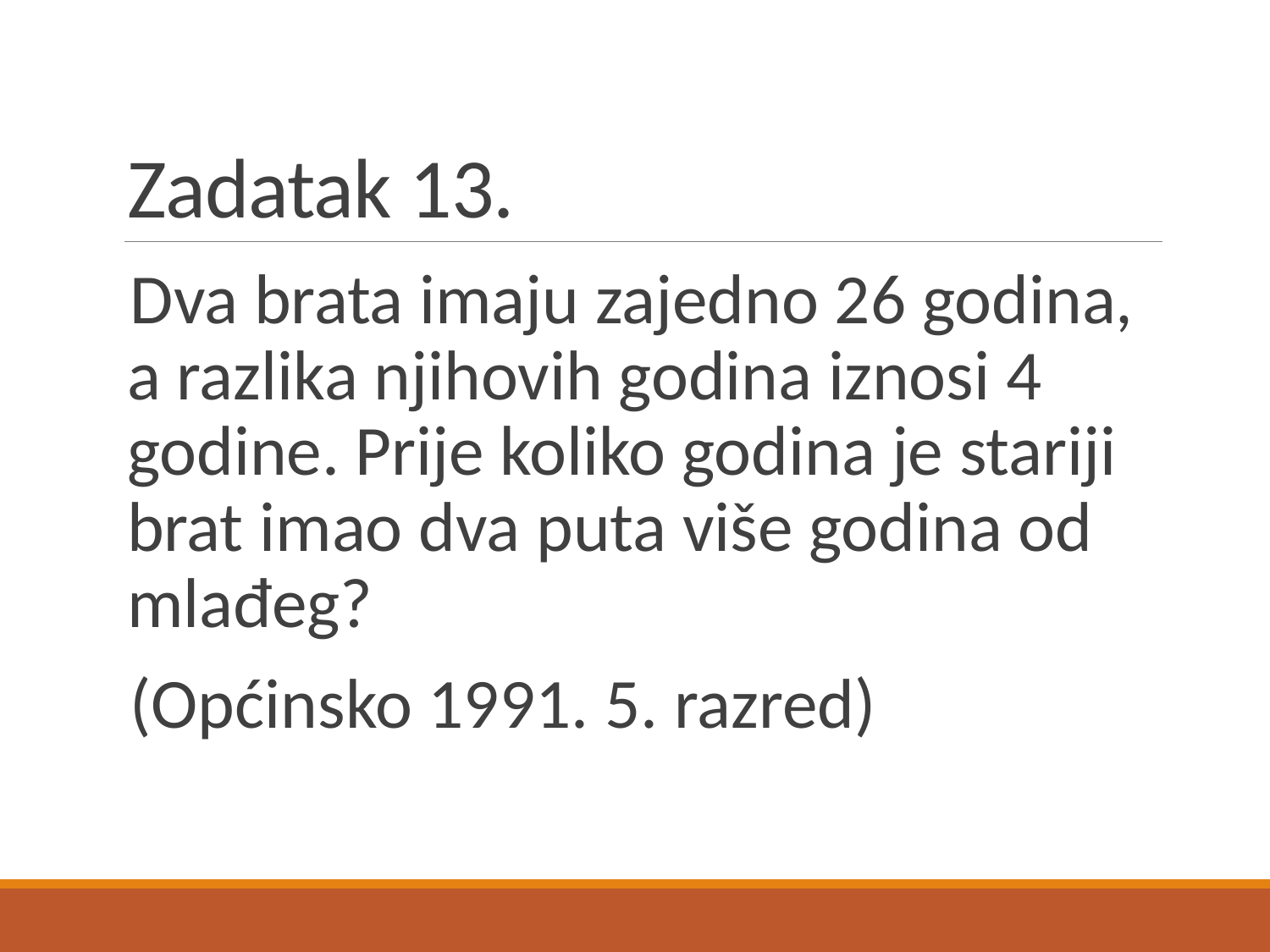

# Zadatak 13.
Dva brata imaju zajedno 26 godina, a razlika njihovih godina iznosi 4 godine. Prije koliko godina je stariji brat imao dva puta više godina od mlađeg?
(Općinsko 1991. 5. razred)